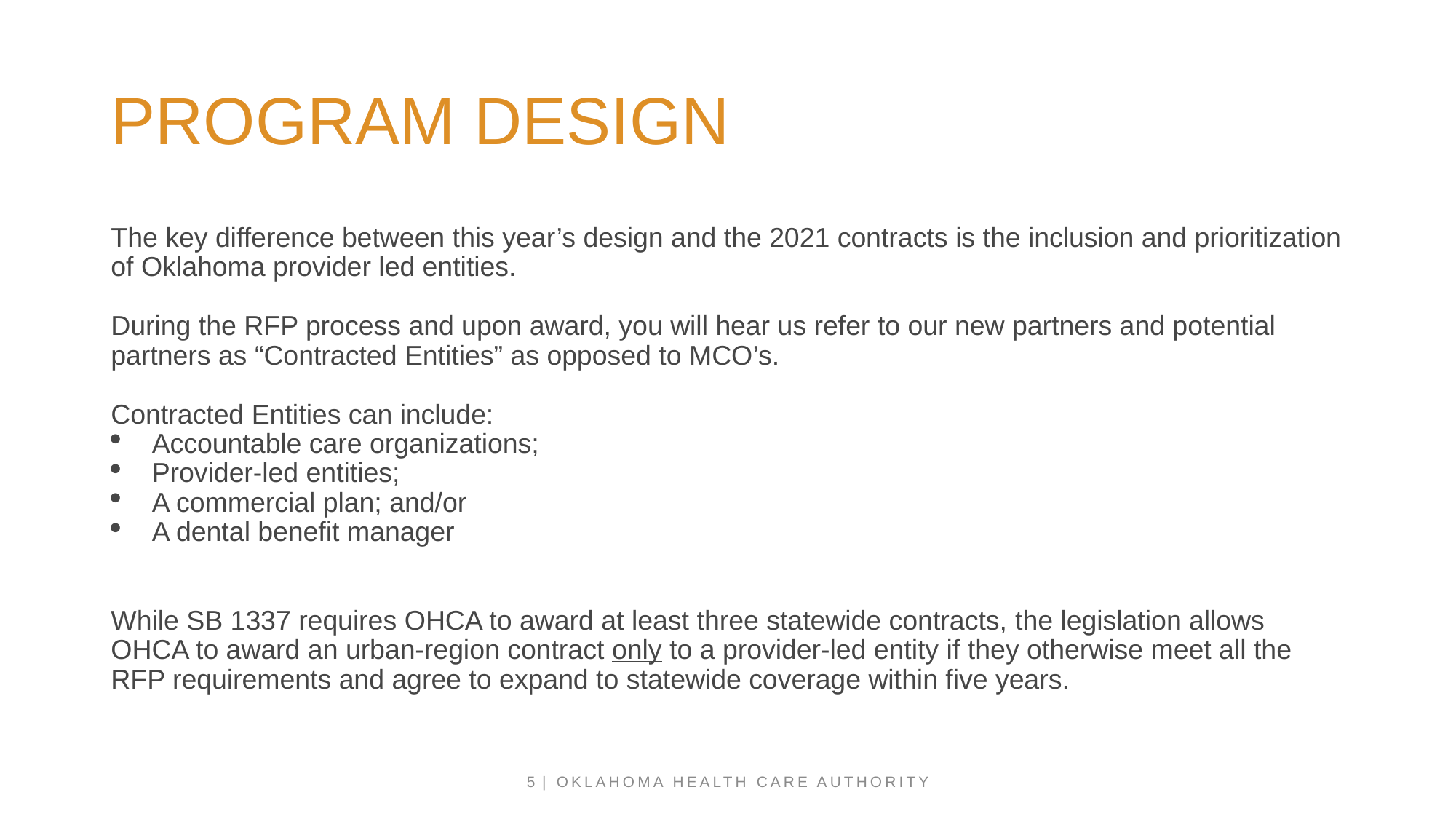

# Program design
The key difference between this year’s design and the 2021 contracts is the inclusion and prioritization of Oklahoma provider led entities.

During the RFP process and upon award, you will hear us refer to our new partners and potential partners as “Contracted Entities” as opposed to MCO’s.

Contracted Entities can include:
Accountable care organizations;
Provider-led entities;
A commercial plan; and/or
A dental benefit manager

While SB 1337 requires OHCA to award at least three statewide contracts, the legislation allows OHCA to award an urban-region contract only to a provider-led entity if they otherwise meet all the RFP requirements and agree to expand to statewide coverage within five years.